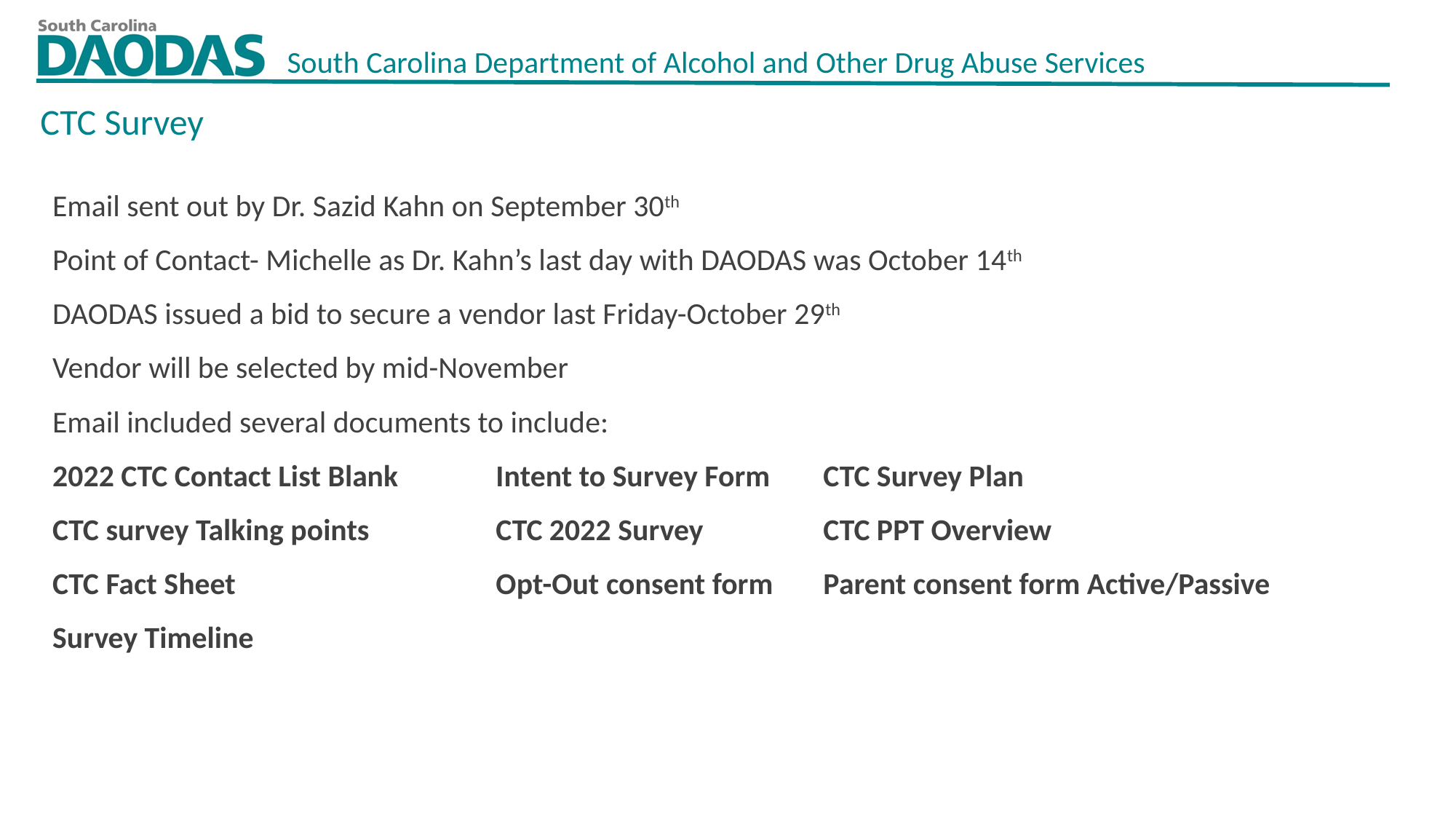

CTC Survey
Email sent out by Dr. Sazid Kahn on September 30th
Point of Contact- Michelle as Dr. Kahn’s last day with DAODAS was October 14th
DAODAS issued a bid to secure a vendor last Friday-October 29th
Vendor will be selected by mid-November
Email included several documents to include:
2022 CTC Contact List Blank	 Intent to Survey Form	 CTC Survey Plan
CTC survey Talking points		 CTC 2022 Survey		 CTC PPT Overview
CTC Fact Sheet			 Opt-Out consent form 	 Parent consent form Active/Passive
Survey Timeline

11/4/2021